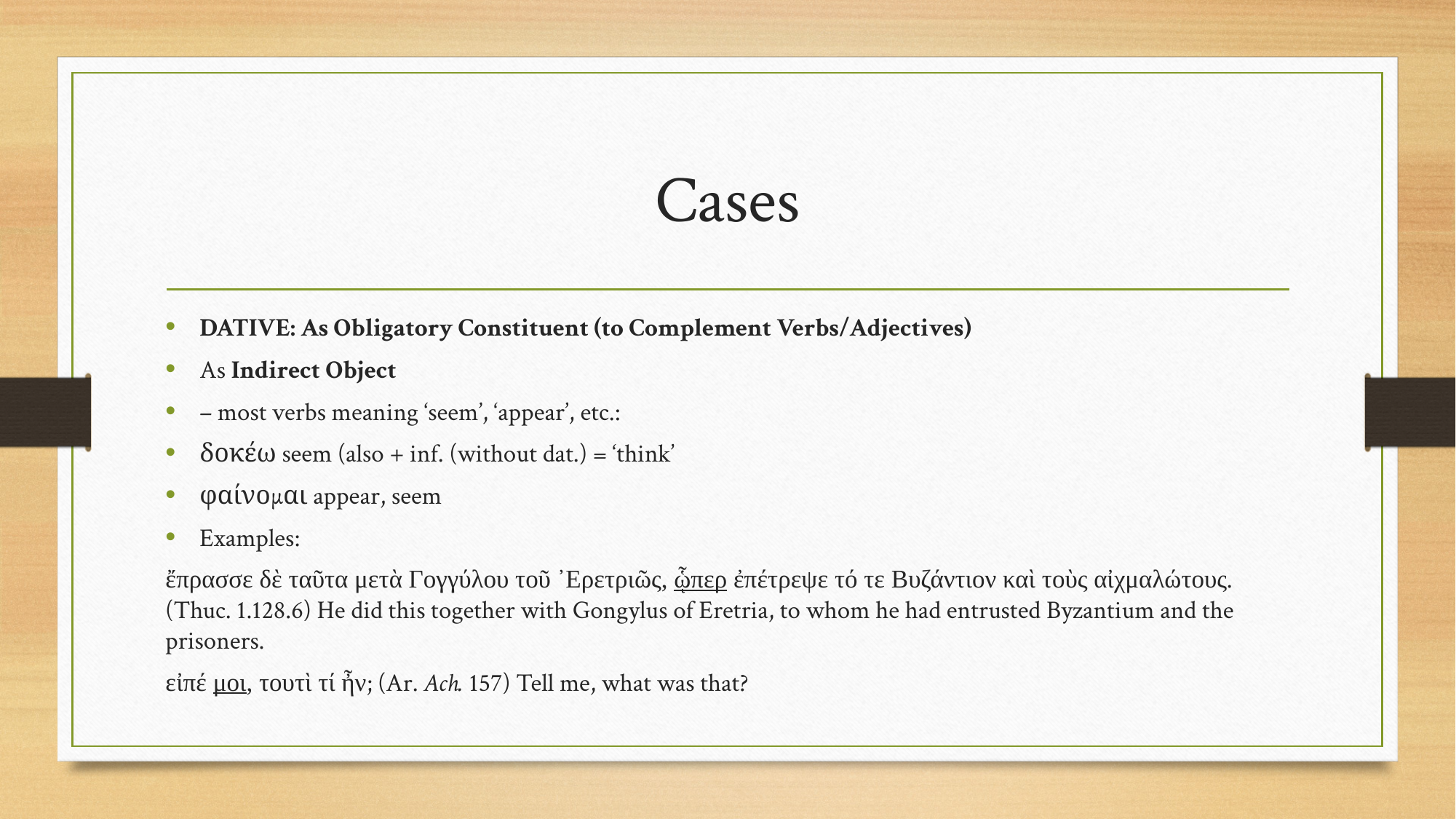

# Cases
DATIVE: As Obligatory Constituent (to Complement Verbs/Adjectives)
As Indirect Object
– most verbs meaning ‘seem’, ‘appear’, etc.:
δοκέω seem (also + inf. (without dat.) = ‘think’
φαίνομαι appear, seem
Examples:
ἔπρασσε δὲ ταῦτα μετὰ Γογγύλου τοῦ ᾿Ερετριῶς, ᾧπερ ἐπέτρεψε τό τε Βυζάντιον καὶ τοὺς αἰχμαλώτους. (Thuc. 1.128.6) He did this together with Gongylus of Eretria, to whom he had entrusted Byzantium and the prisoners.
εἰπέ μοι, τουτὶ τί ἦν; (Ar. Ach. 157) Tell me, what was that?